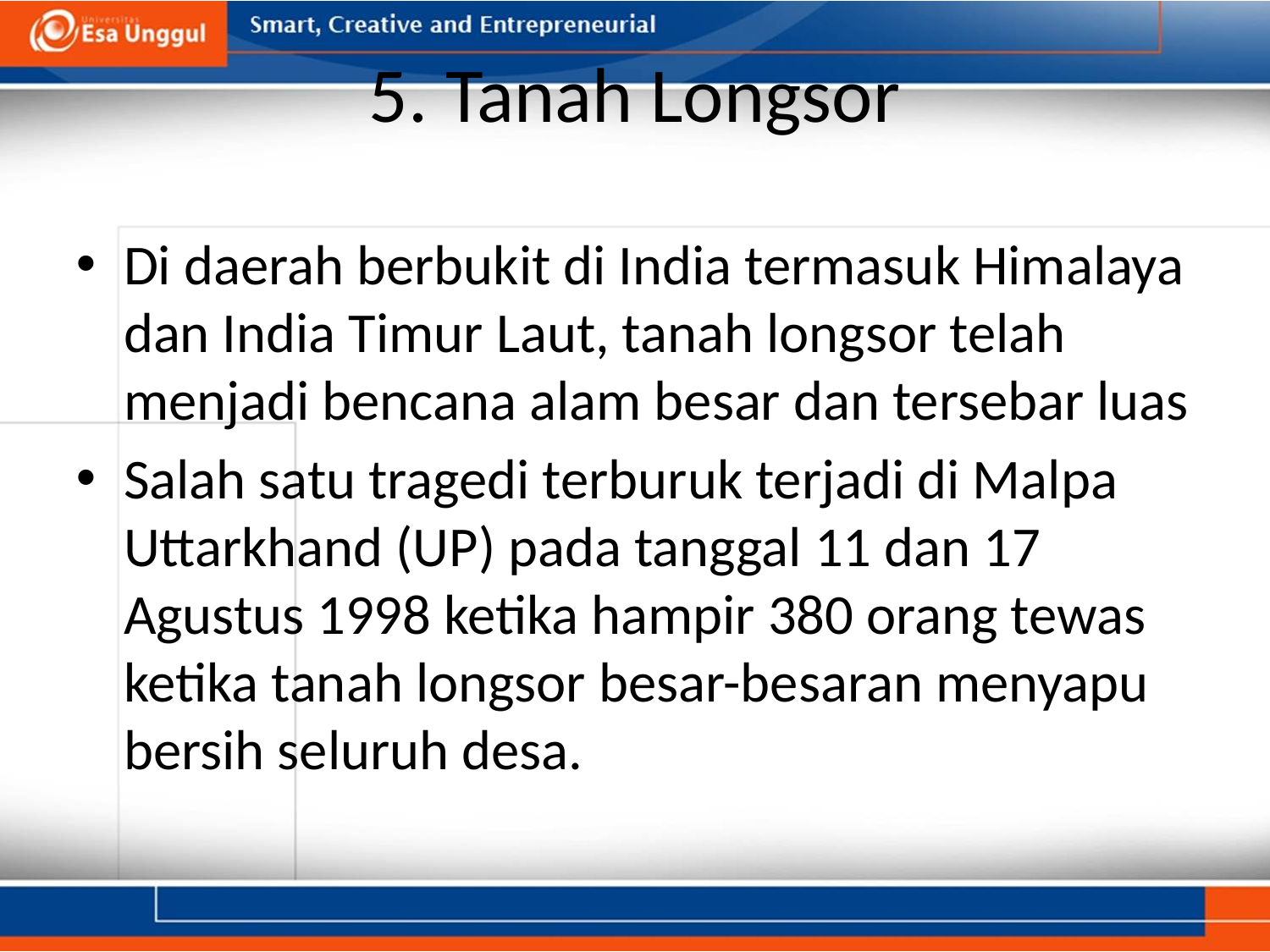

# 5. Tanah Longsor
Di daerah berbukit di India termasuk Himalaya dan India Timur Laut, tanah longsor telah menjadi bencana alam besar dan tersebar luas
Salah satu tragedi terburuk terjadi di Malpa Uttarkhand (UP) pada tanggal 11 dan 17 Agustus 1998 ketika hampir 380 orang tewas ketika tanah longsor besar-besaran menyapu bersih seluruh desa.